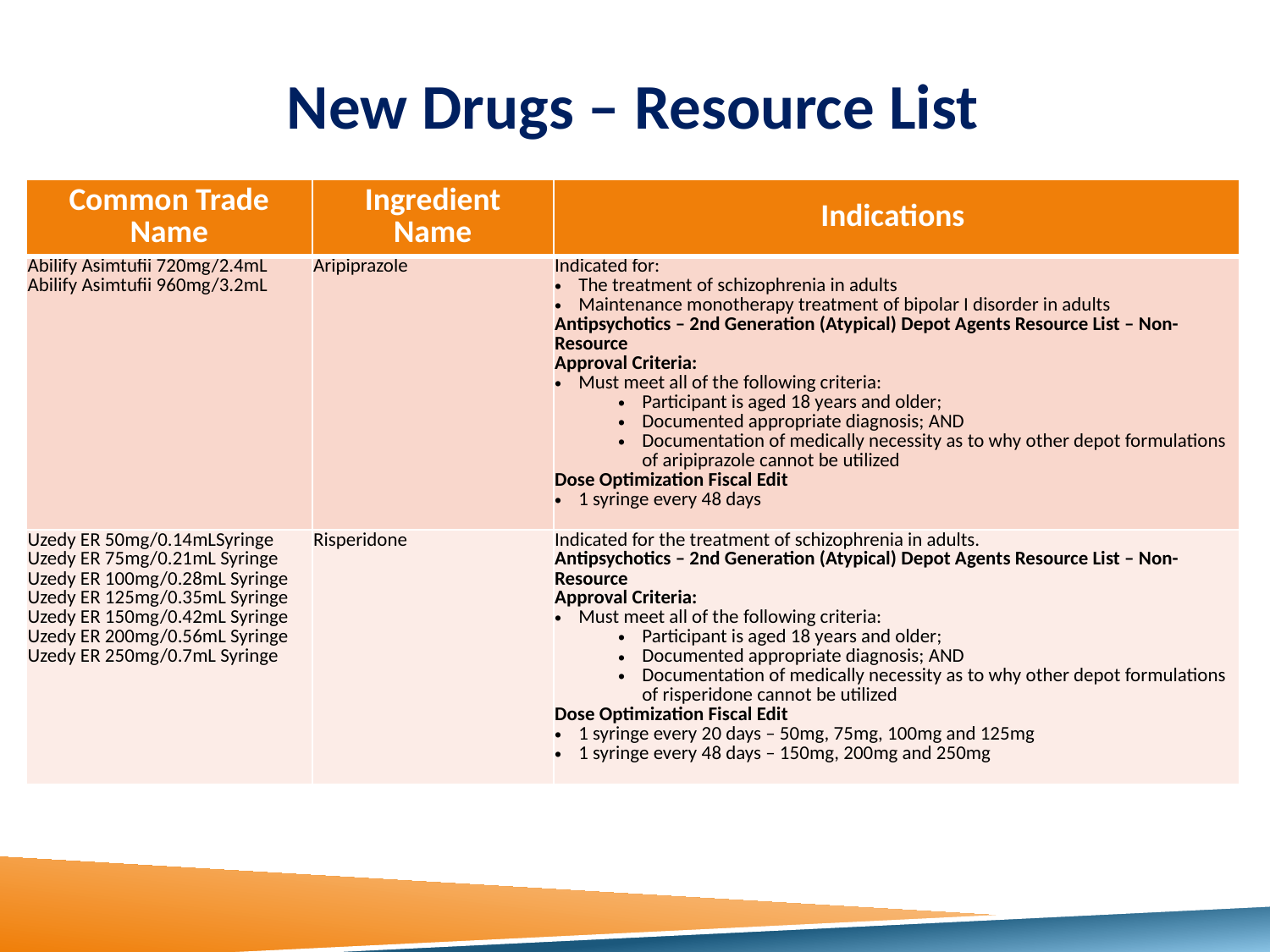

# New Drugs – Resource List
| Common Trade Name | Ingredient Name | Indications |
| --- | --- | --- |
| Abilify Asimtufii 720mg/2.4mL Abilify Asimtufii 960mg/3.2mL | Aripiprazole | Indicated for: The treatment of schizophrenia in adults Maintenance monotherapy treatment of bipolar I disorder in adults Antipsychotics – 2nd Generation (Atypical) Depot Agents Resource List – Non-Resource Approval Criteria: Must meet all of the following criteria: Participant is aged 18 years and older; Documented appropriate diagnosis; AND Documentation of medically necessity as to why other depot formulations of aripiprazole cannot be utilized Dose Optimization Fiscal Edit 1 syringe every 48 days |
| Uzedy ER 50mg/0.14mLSyringe Uzedy ER 75mg/0.21mL Syringe Uzedy ER 100mg/0.28mL Syringe Uzedy ER 125mg/0.35mL Syringe Uzedy ER 150mg/0.42mL Syringe Uzedy ER 200mg/0.56mL Syringe Uzedy ER 250mg/0.7mL Syringe | Risperidone | Indicated for the treatment of schizophrenia in adults. Antipsychotics – 2nd Generation (Atypical) Depot Agents Resource List – Non-Resource Approval Criteria: Must meet all of the following criteria: Participant is aged 18 years and older; Documented appropriate diagnosis; AND Documentation of medically necessity as to why other depot formulations of risperidone cannot be utilized Dose Optimization Fiscal Edit 1 syringe every 20 days – 50mg, 75mg, 100mg and 125mg 1 syringe every 48 days – 150mg, 200mg and 250mg |